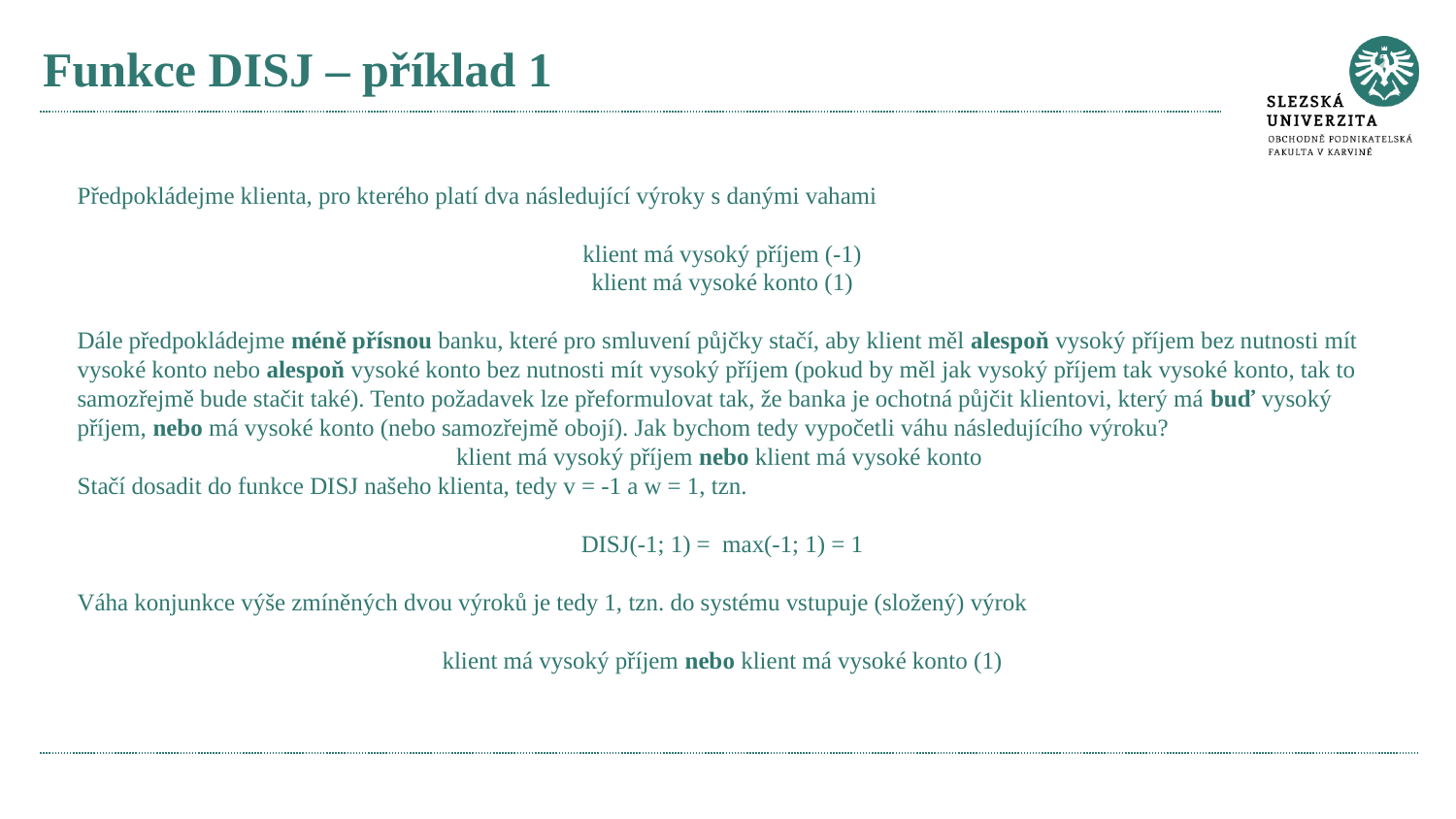

# Funkce DISJ – příklad 1
Předpokládejme klienta, pro kterého platí dva následující výroky s danými vahami

klient má vysoký příjem (-1)
klient má vysoké konto (1)

Dále předpokládejme méně přísnou banku, které pro smluvení půjčky stačí, aby klient měl alespoň vysoký příjem bez nutnosti mít vysoké konto nebo alespoň vysoké konto bez nutnosti mít vysoký příjem (pokud by měl jak vysoký příjem tak vysoké konto, tak to samozřejmě bude stačit také). Tento požadavek lze přeformulovat tak, že banka je ochotná půjčit klientovi, který má buď vysoký příjem, nebo má vysoké konto (nebo samozřejmě obojí). Jak bychom tedy vypočetli váhu následujícího výroku?
klient má vysoký příjem nebo klient má vysoké konto
Stačí dosadit do funkce DISJ našeho klienta, tedy v = -1 a w = 1, tzn.

DISJ(-1; 1) =  max(-1; 1) = 1

Váha konjunkce výše zmíněných dvou výroků je tedy 1, tzn. do systému vstupuje (složený) výrok

klient má vysoký příjem nebo klient má vysoké konto (1)